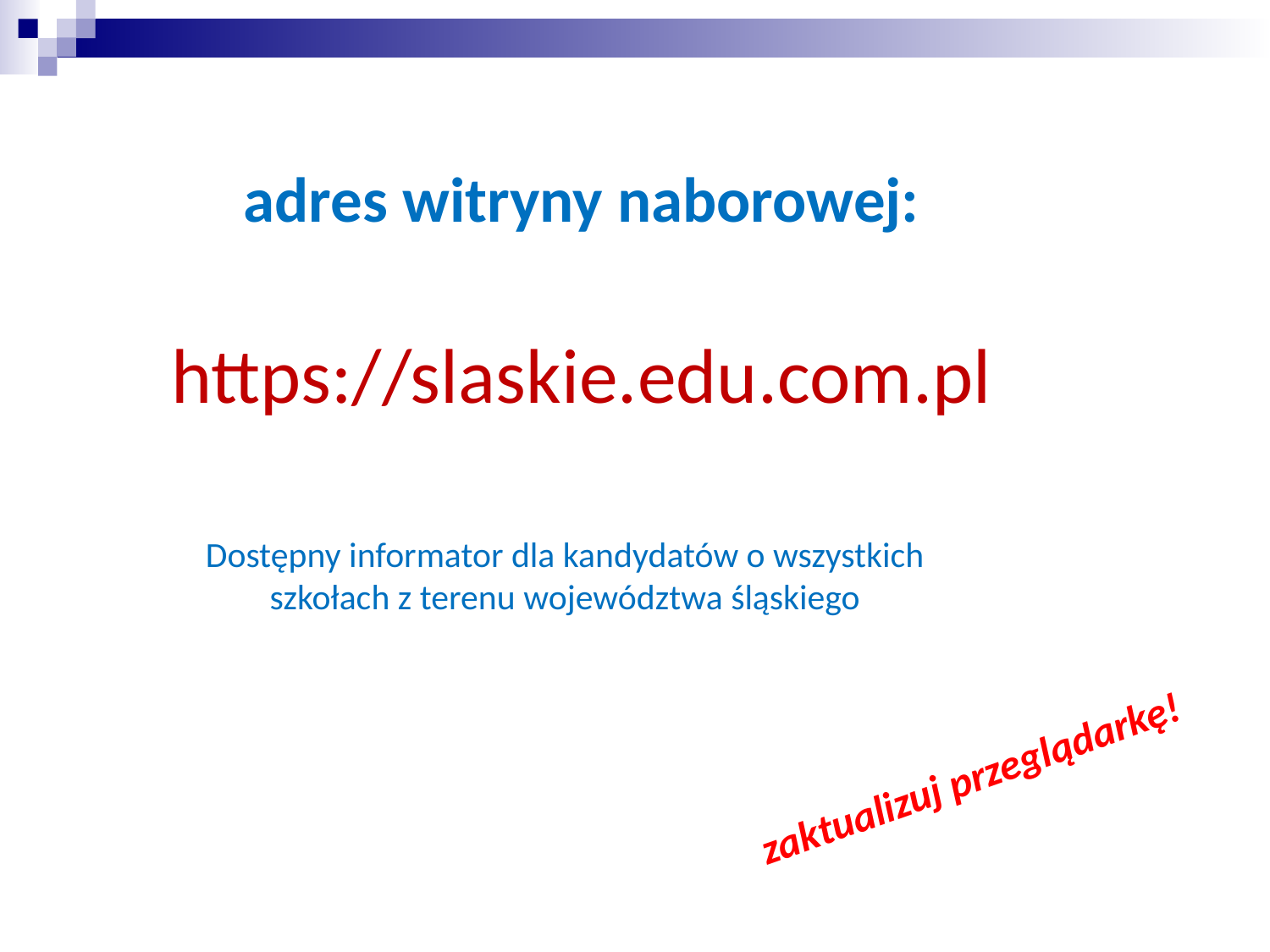

adres witryny naborowej:
https://slaskie.edu.com.pl
Dostępny informator dla kandydatów o wszystkich szkołach z terenu województwa śląskiego
zaktualizuj przeglądarkę!